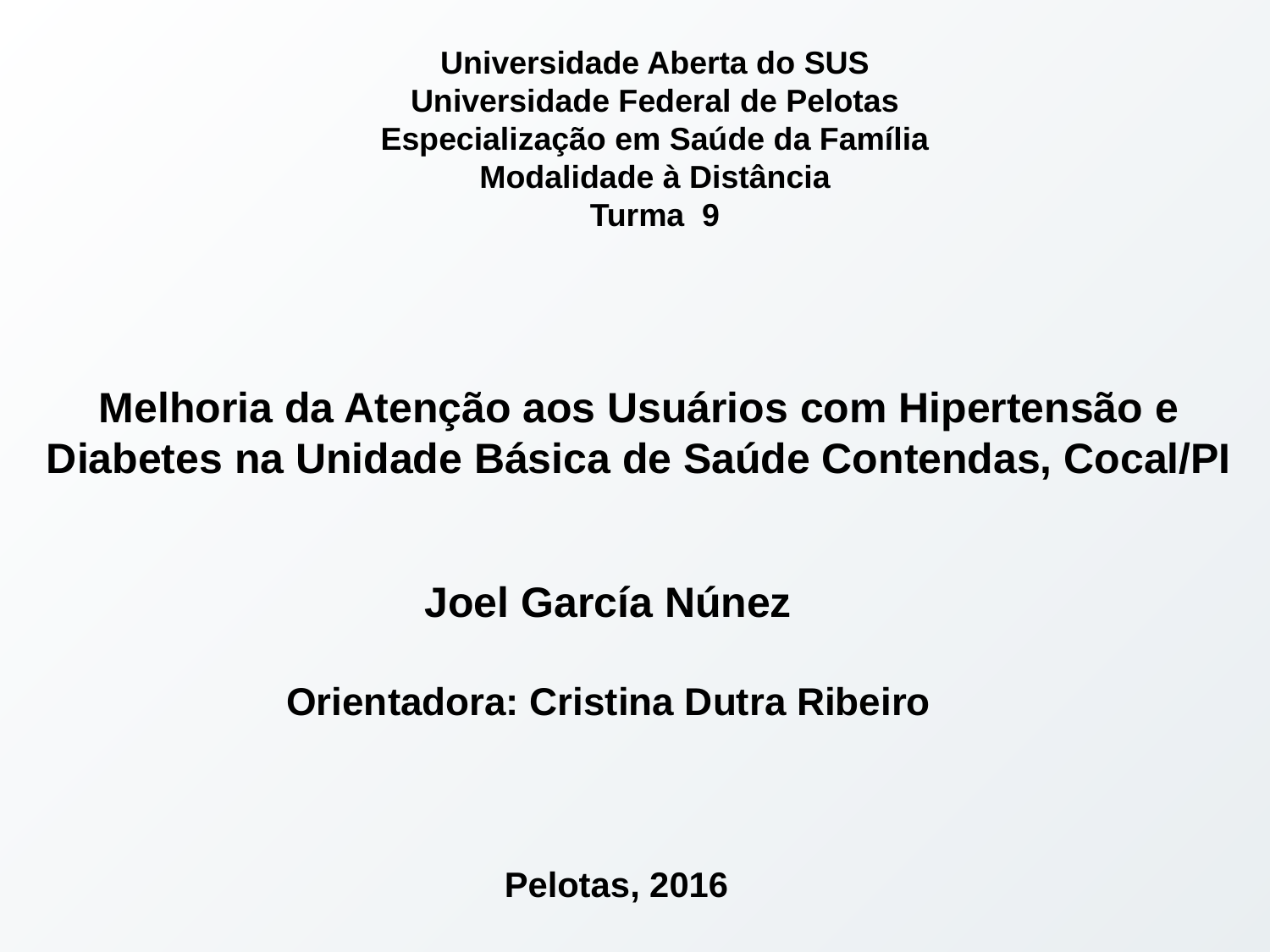

Universidade Aberta do SUS
Universidade Federal de Pelotas
Especialização em Saúde da Família
Modalidade à Distância
Turma  9
Melhoria da Atenção aos Usuários com Hipertensão e Diabetes na Unidade Básica de Saúde Contendas, Cocal/PI
Joel García Núnez

Orientadora: Cristina Dutra Ribeiro
Pelotas, 2016